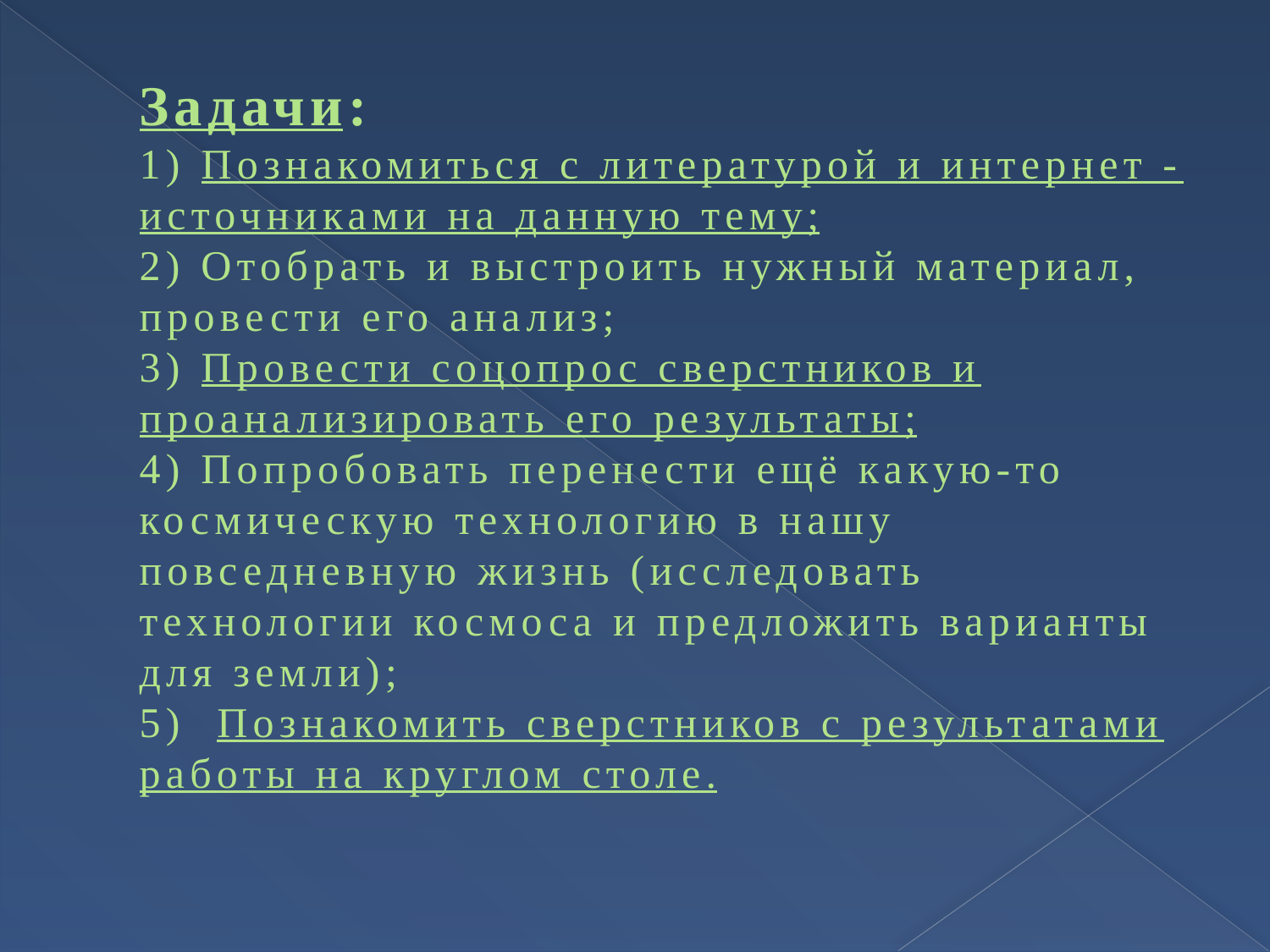

# Задачи: 1) Познакомиться с литературой и интернет - источниками на данную тему; 2) Отобрать и выстроить нужный материал, провести его анализ; 3) Провести соцопрос сверстников и проанализировать его результаты; 4) Попробовать перенести ещё какую-то космическую технологию в нашу повседневную жизнь (исследовать технологии космоса и предложить варианты для земли); 5)  Познакомить сверстников с результатами работы на круглом столе.